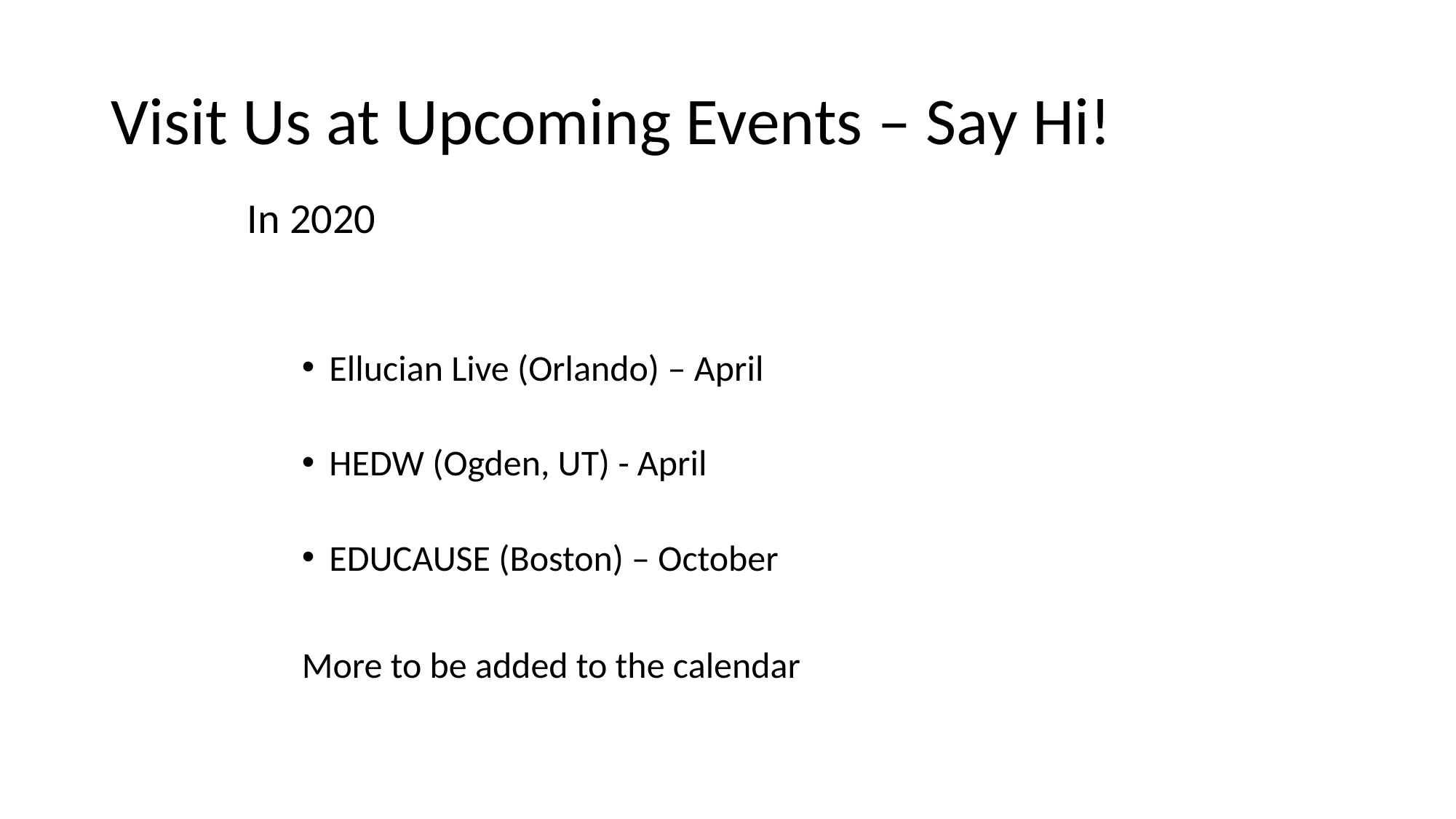

# Visit Us at Upcoming Events – Say Hi!
In 2020
Ellucian Live (Orlando) – April
HEDW (Ogden, UT) - April
EDUCAUSE (Boston) – October

More to be added to the calendar